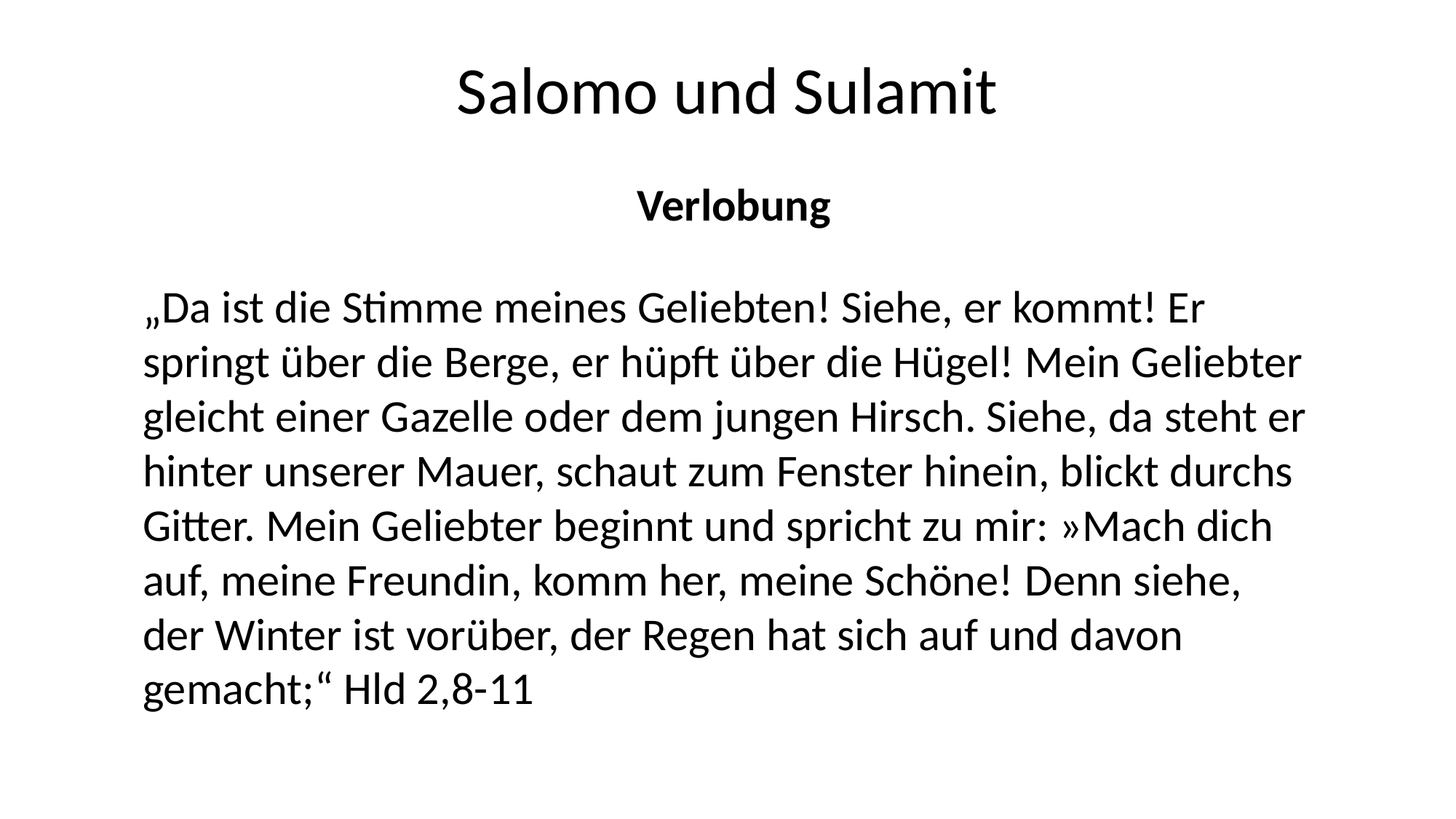

# Salomo und Sulamit
Verlobung
„Da ist die Stimme meines Geliebten! Siehe, er kommt! Er springt über die Berge, er hüpft über die Hügel! Mein Geliebter gleicht einer Gazelle oder dem jungen Hirsch. Siehe, da steht er hinter unserer Mauer, schaut zum Fenster hinein, blickt durchs Gitter. Mein Geliebter beginnt und spricht zu mir: »Mach dich auf, meine Freundin, komm her, meine Schöne! Denn siehe, der Winter ist vorüber, der Regen hat sich auf und davon gemacht;“ Hld 2,8-11